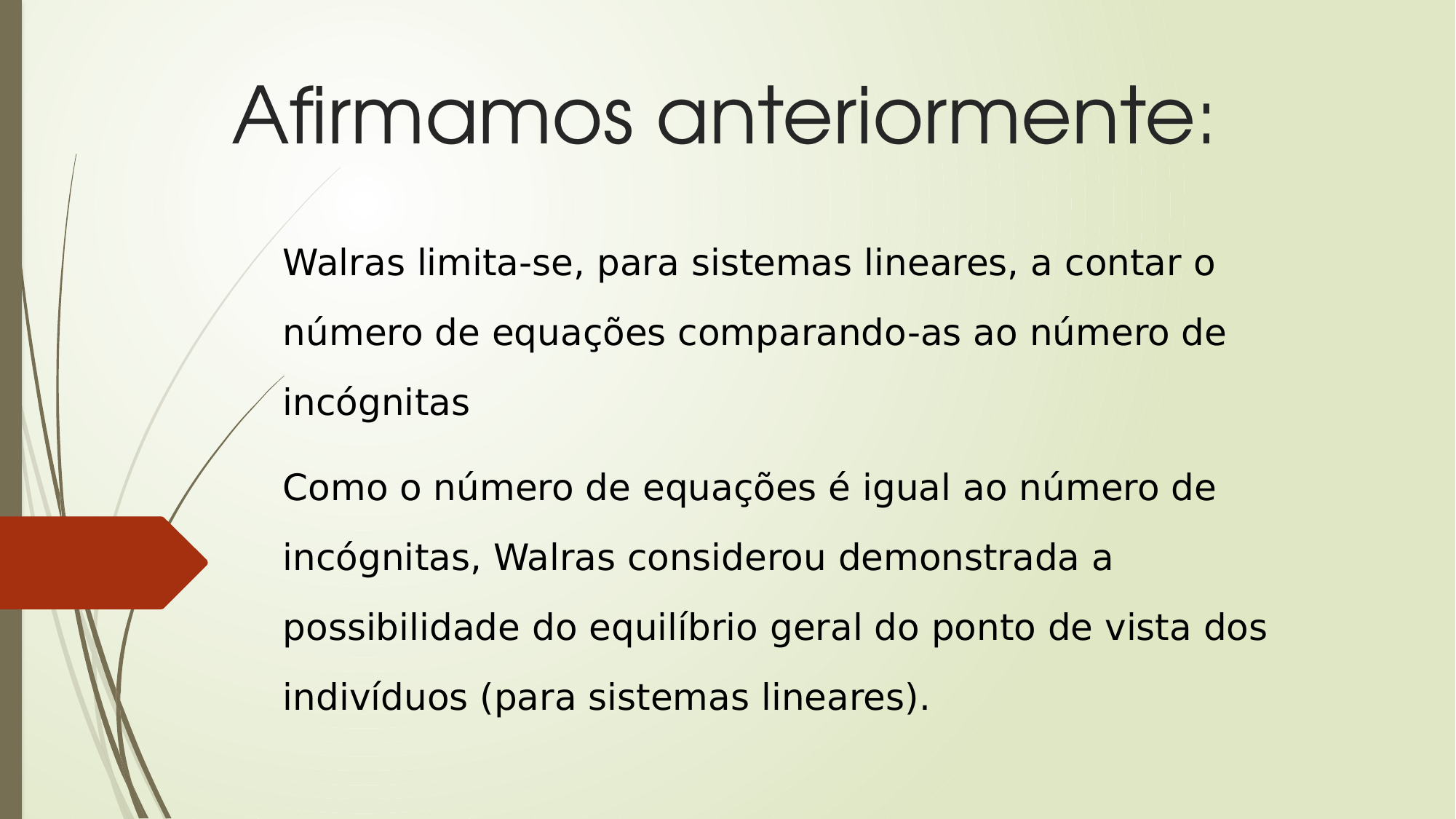

# Afirmamos anteriormente:
Walras limita-se, para sistemas lineares, a contar o número de equações comparando-as ao número de incógnitas
Como o número de equações é igual ao número de incógnitas, Walras considerou demonstrada a possibilidade do equilíbrio geral do ponto de vista dos indivíduos (para sistemas lineares).